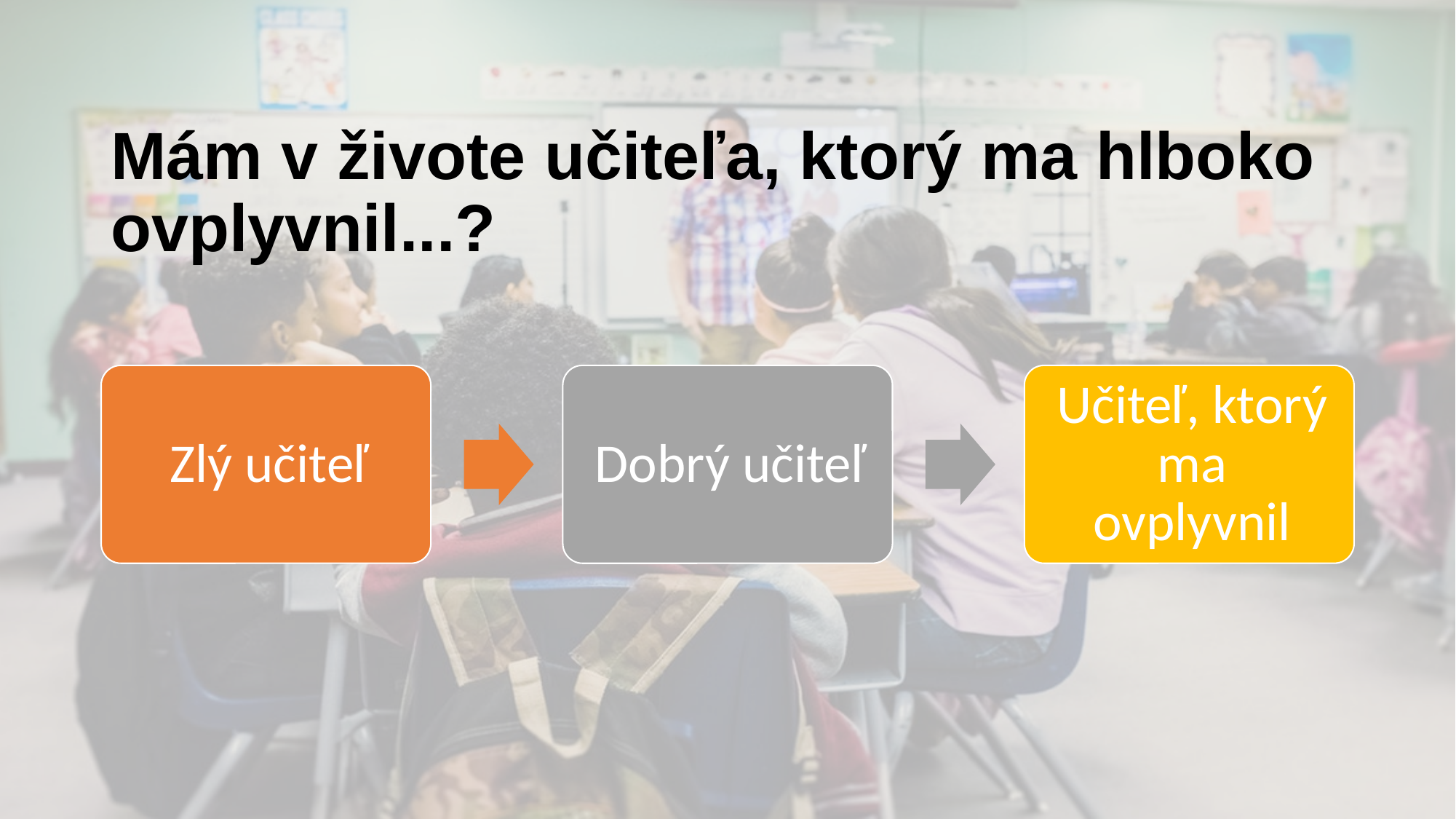

# Mám v živote učiteľa, ktorý ma hlboko ovplyvnil...?
Zlý učiteľ

Dobrý učiteľ

Učiteľ, ktorý ma ovplyvnil